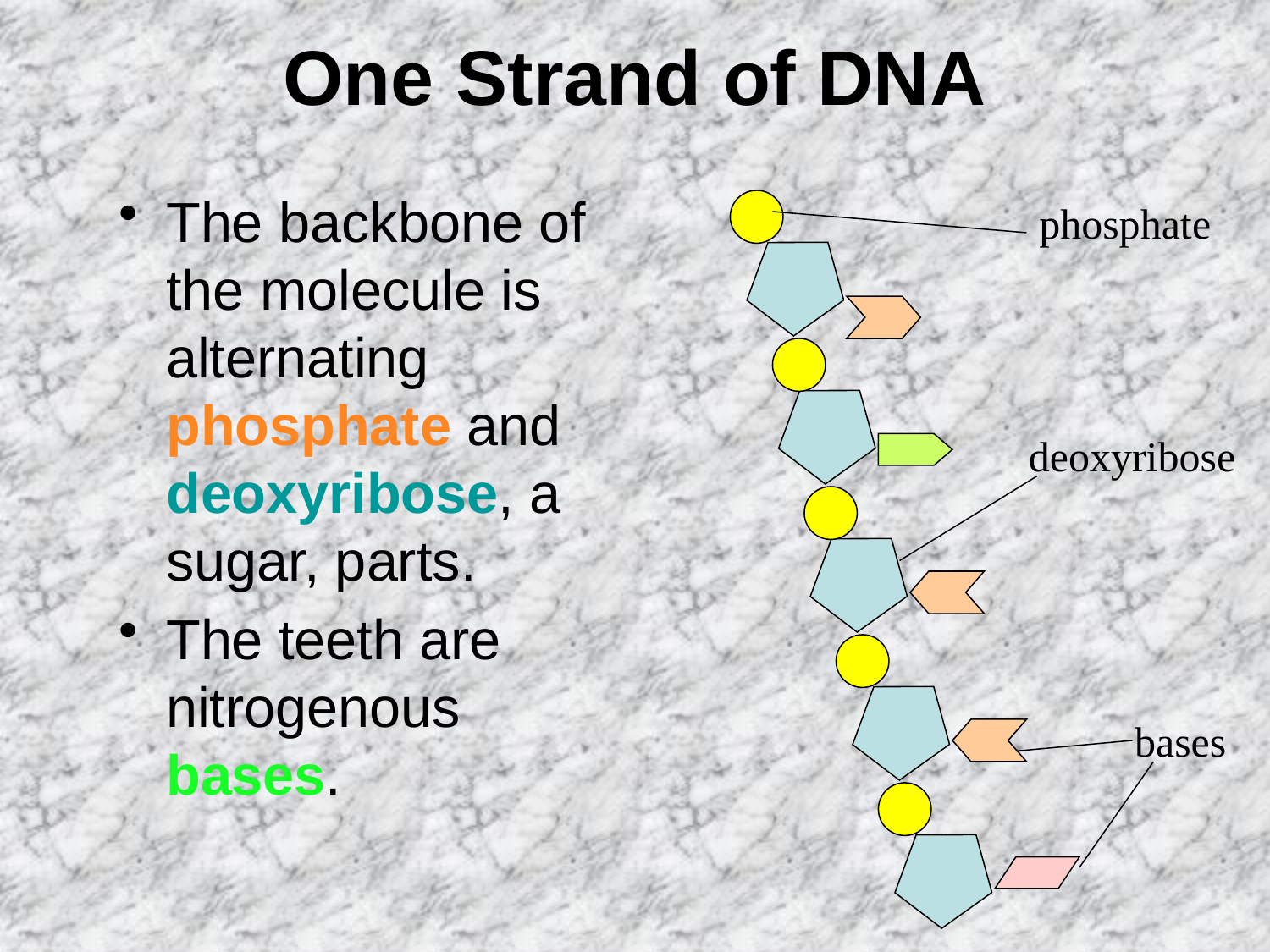

# One Strand of DNA
The backbone of the molecule is alternating phosphate and deoxyribose, a sugar, parts.
The teeth are nitrogenous bases.

phosphate

deoxyribose

bases